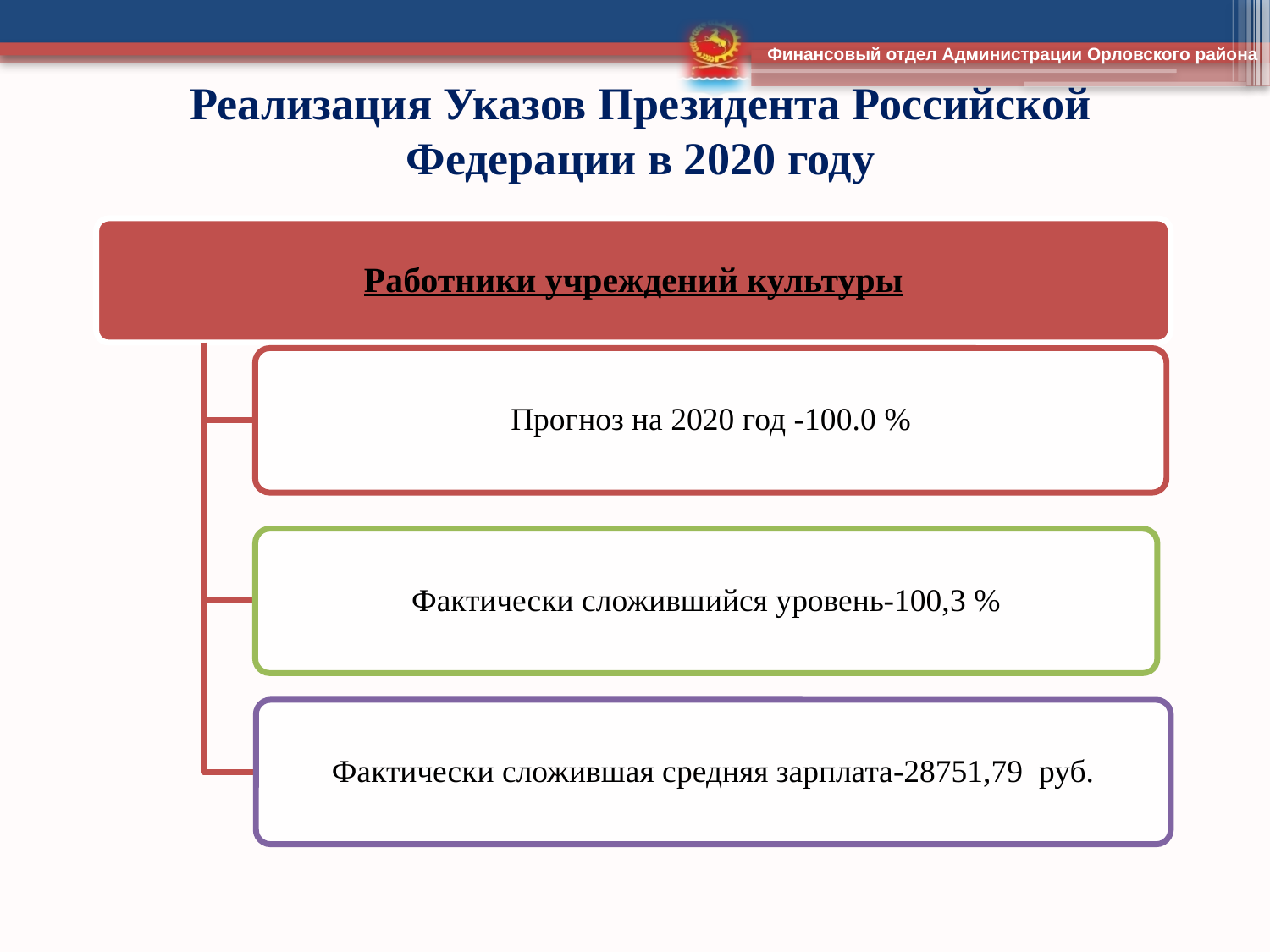

# Реализация Указов Президента Российской Федерации в 2020 году
Работники учреждений культуры
Прогноз на 2020 год -100.0 %
Фактически сложившийся уровень-100,3 %
Фактически сложившая средняя зарплата-28751,79  руб.